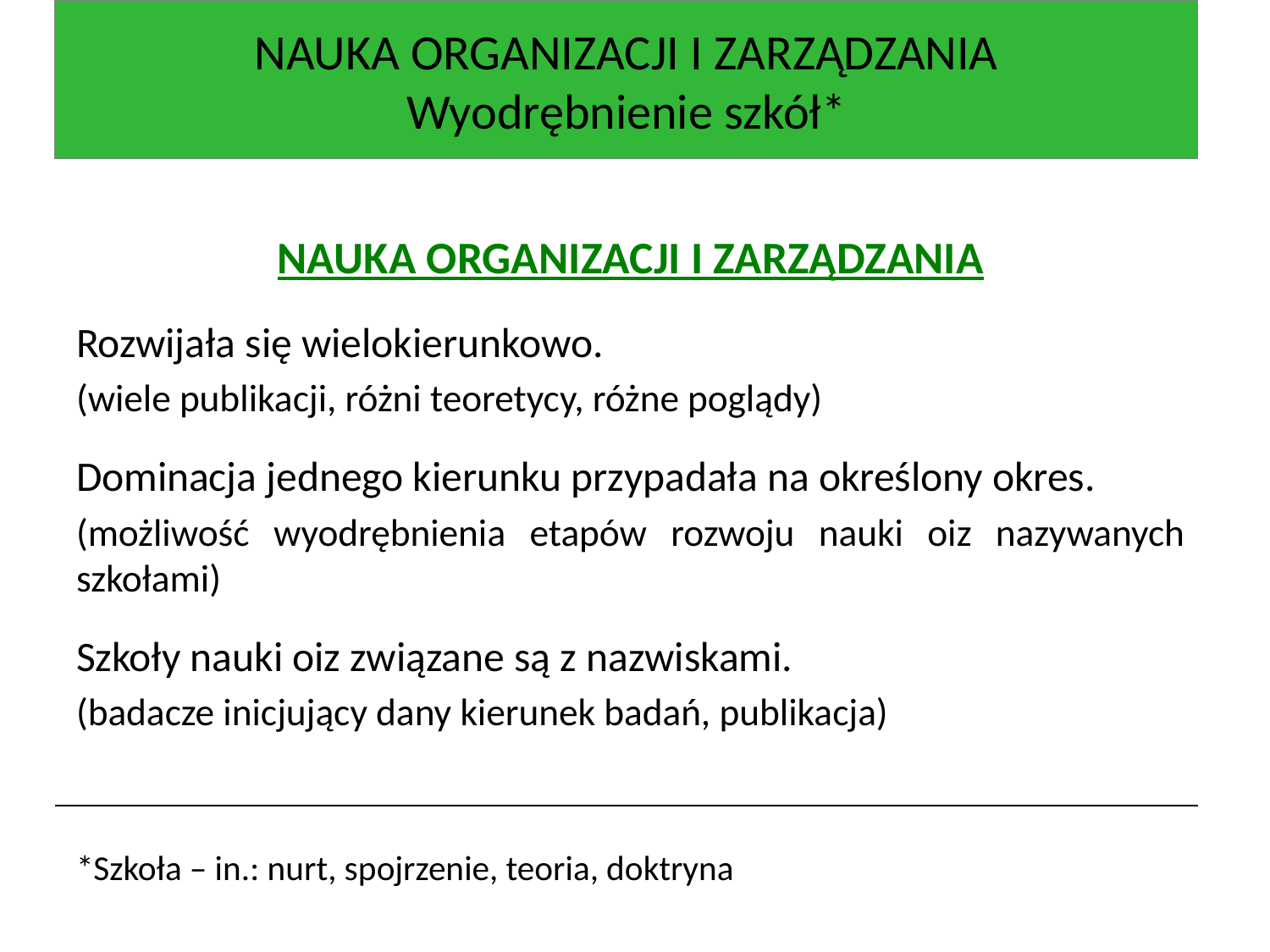

NAUKA ORGANIZACJI I ZARZĄDZANIA
Wyodrębnienie szkół*
NAUKA ORGANIZACJI I ZARZĄDZANIA

Rozwijała się wielokierunkowo.
(wiele publikacji, różni teoretycy, różne poglądy)

Dominacja jednego kierunku przypadała na określony okres.
(możliwość wyodrębnienia etapów rozwoju nauki oiz nazywanych szkołami)

Szkoły nauki oiz związane są z nazwiskami.
(badacze inicjujący dany kierunek badań, publikacja)

*Szkoła – in.: nurt, spojrzenie, teoria, doktryna